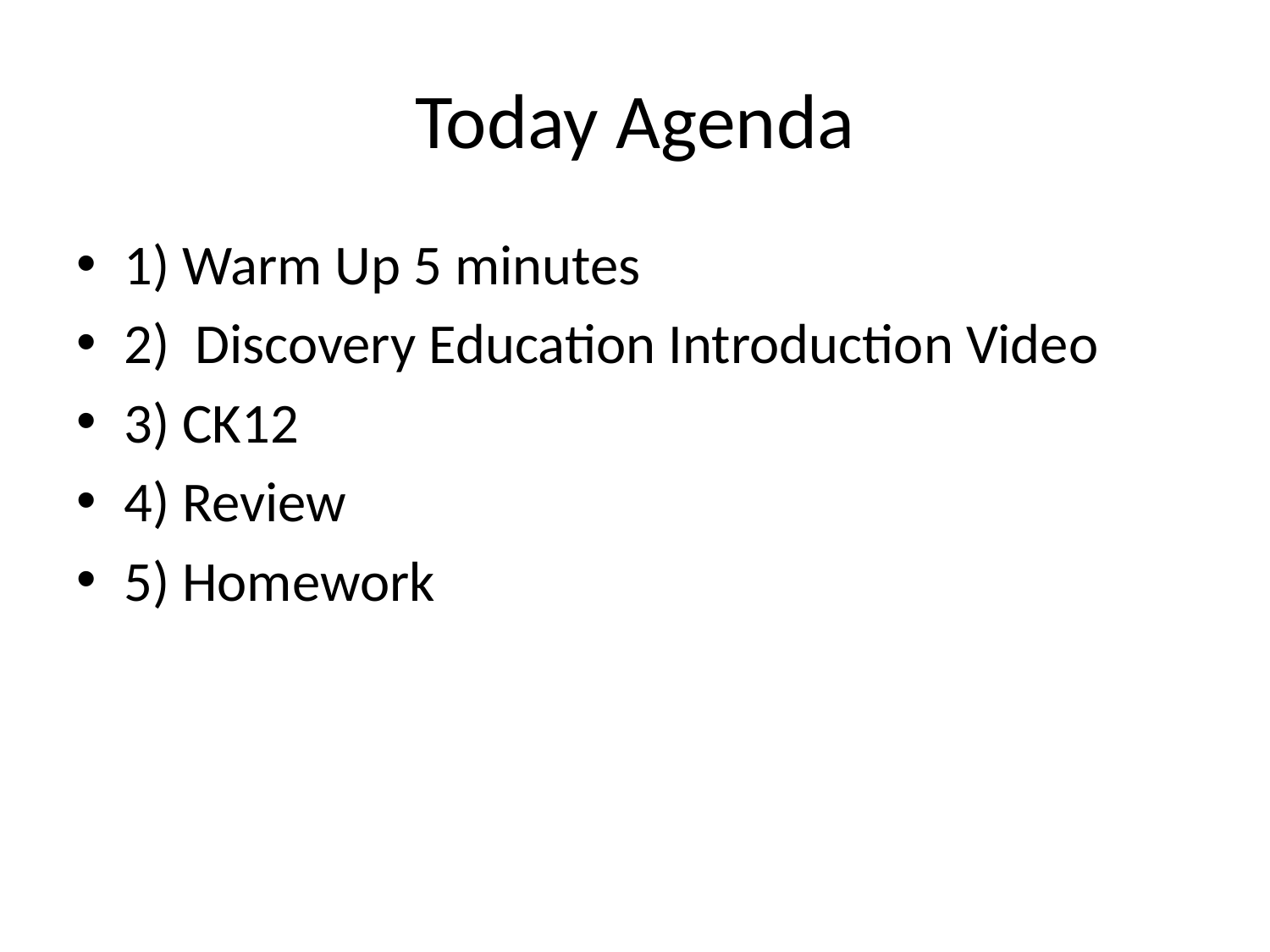

# Today Agenda
1) Warm Up 5 minutes
2)  Discovery Education Introduction Video
3) CK12
4) Review
5) Homework